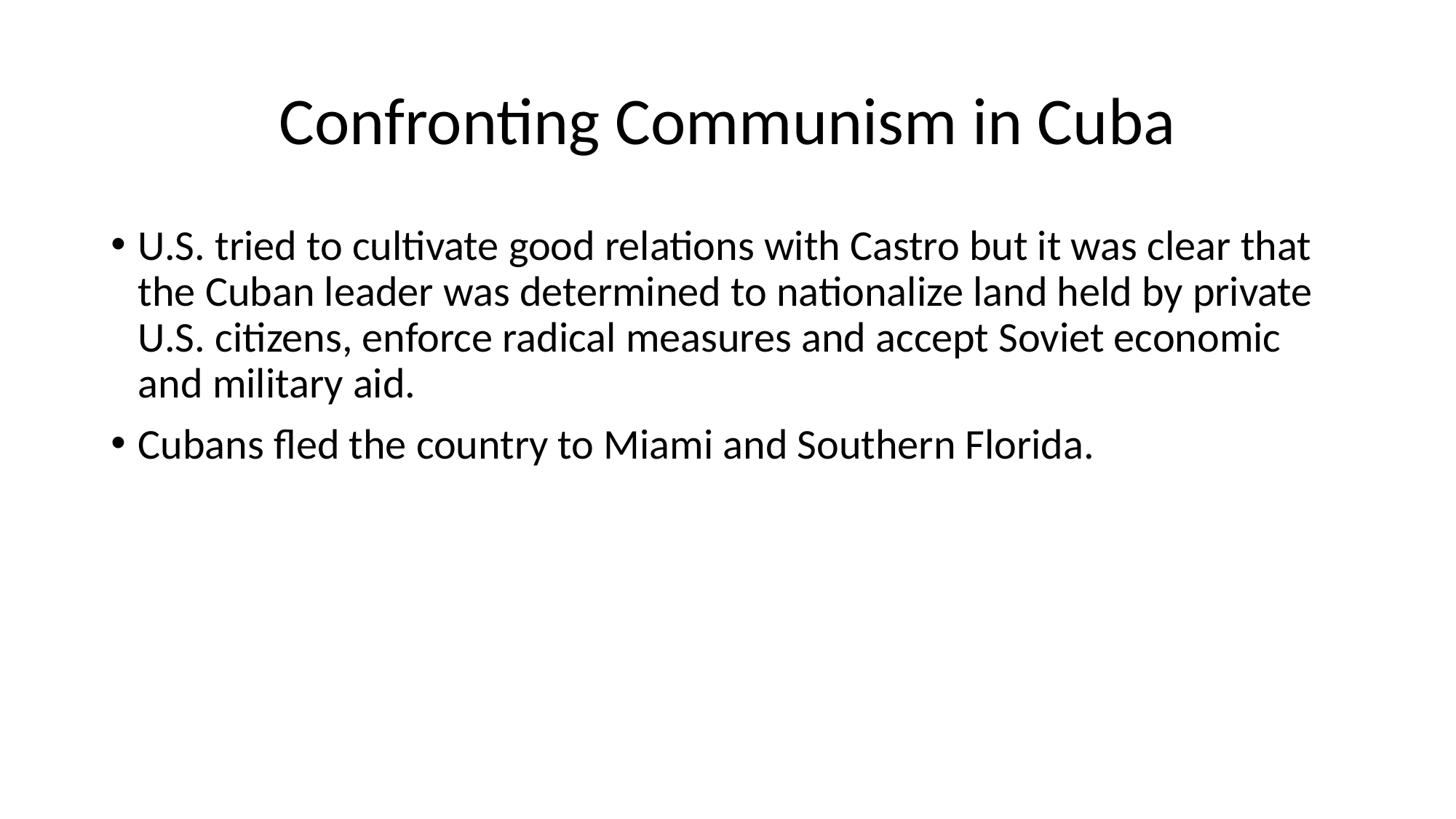

# Confronting Communism in Cuba
U.S. tried to cultivate good relations with Castro but it was clear that the Cuban leader was determined to nationalize land held by private U.S. citizens, enforce radical measures and accept Soviet economic and military aid.
Cubans fled the country to Miami and Southern Florida.